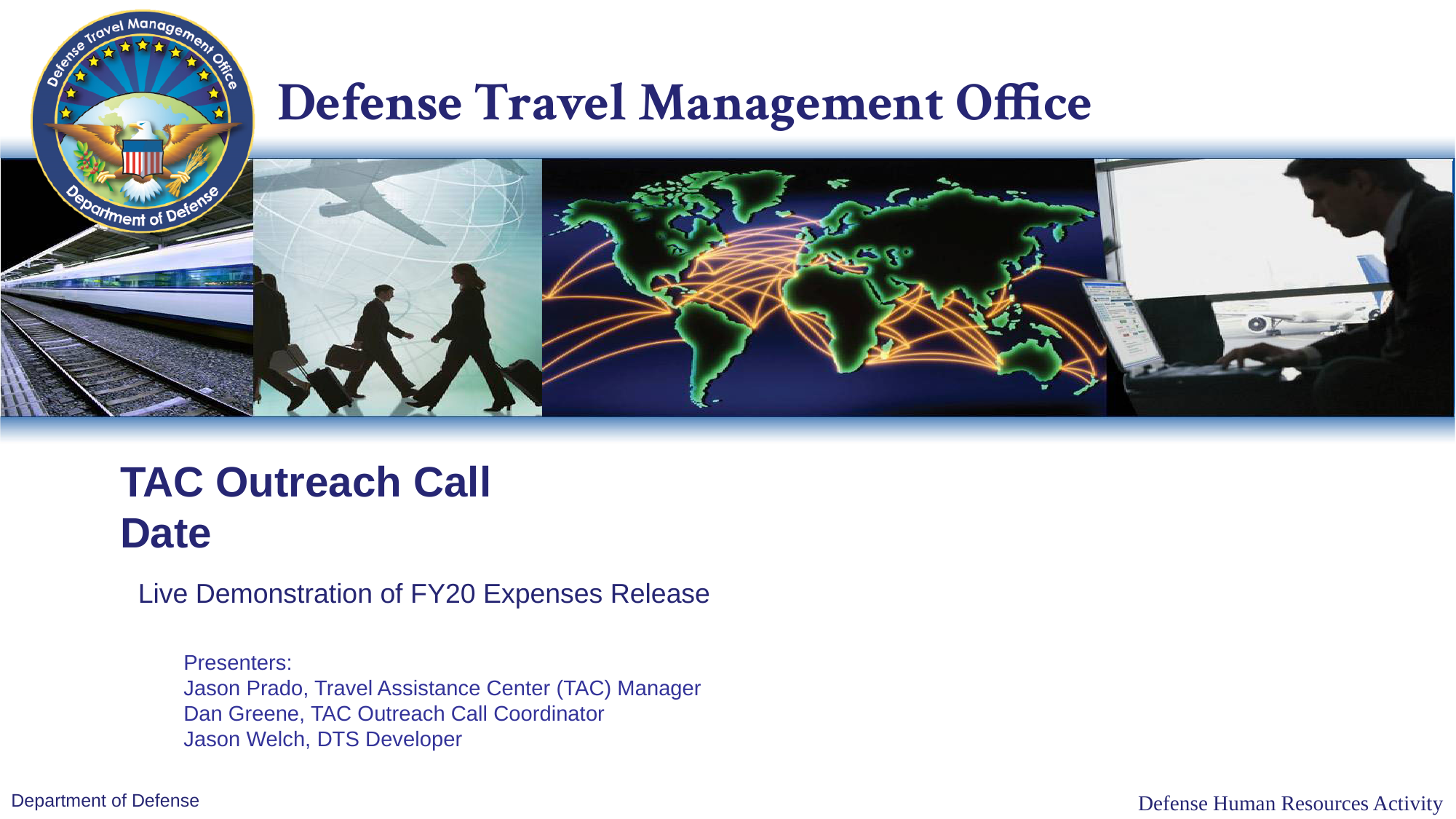

# TAC Outreach Call Date
Live Demonstration of FY20 Expenses Release
Presenters:
Jason Prado, Travel Assistance Center (TAC) Manager
Dan Greene, TAC Outreach Call Coordinator
Jason Welch, DTS Developer